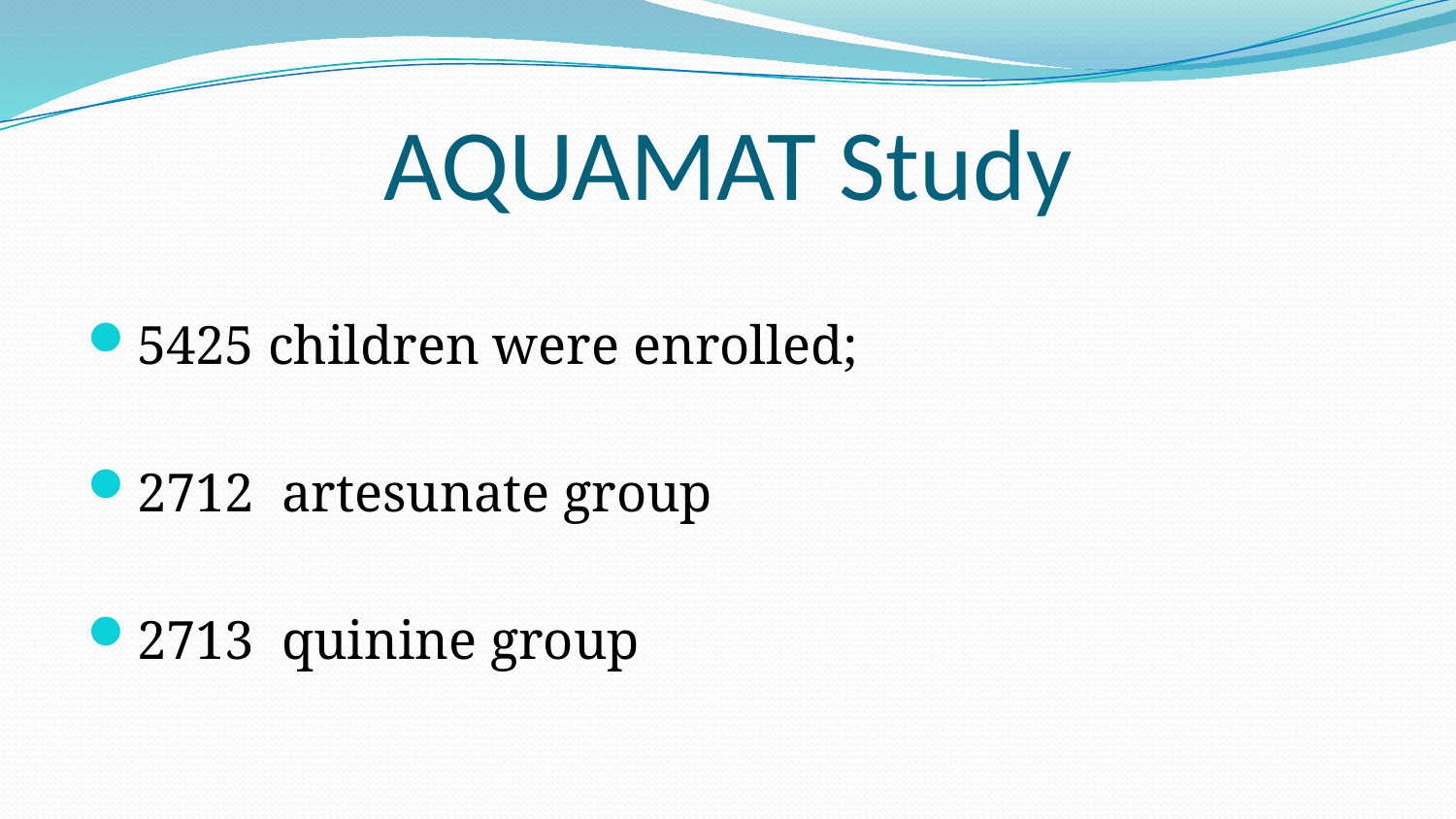

# AQUAMAT Study

5425 children were enrolled;

2712  artesunate group

2713  quinine group